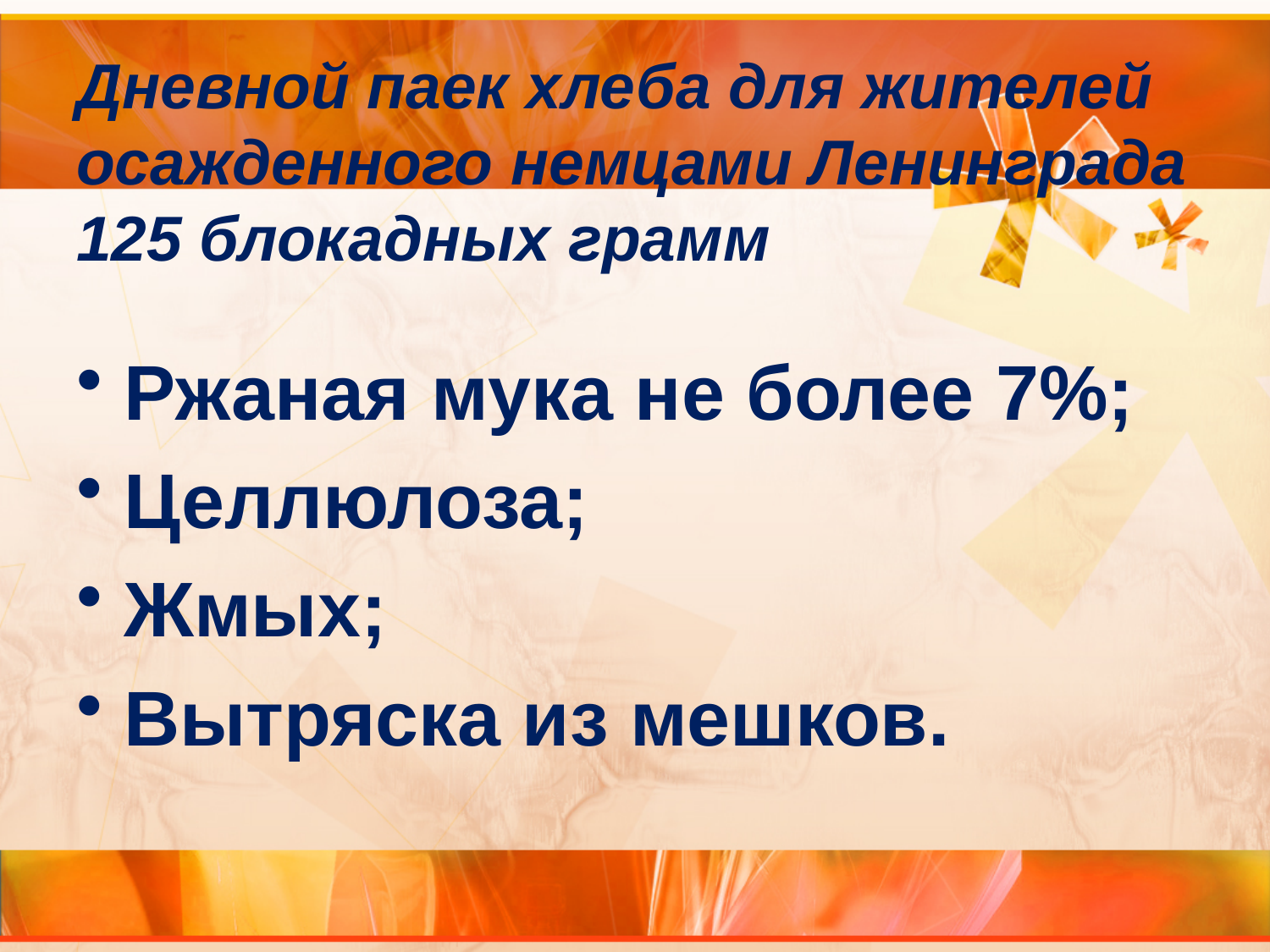

# Дневной паек хлеба для жителей осажденного немцами Ленинграда 125 блокадных грамм
Ржаная мука не более 7%;
Целлюлоза;
Жмых;
Вытряска из мешков.